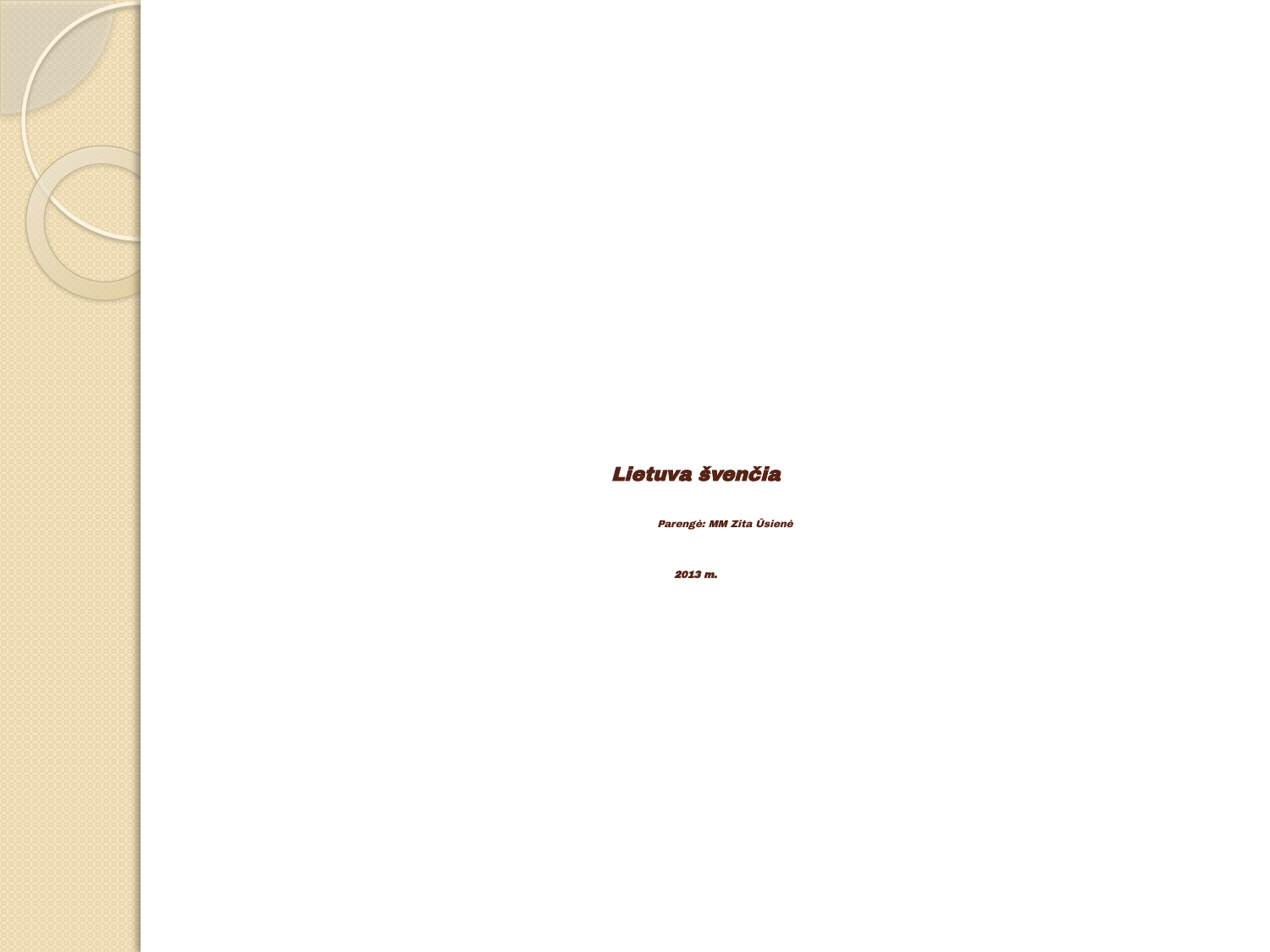

# Lietuva švenčia Parengė: MM Zita Ūsienė 2013 m.